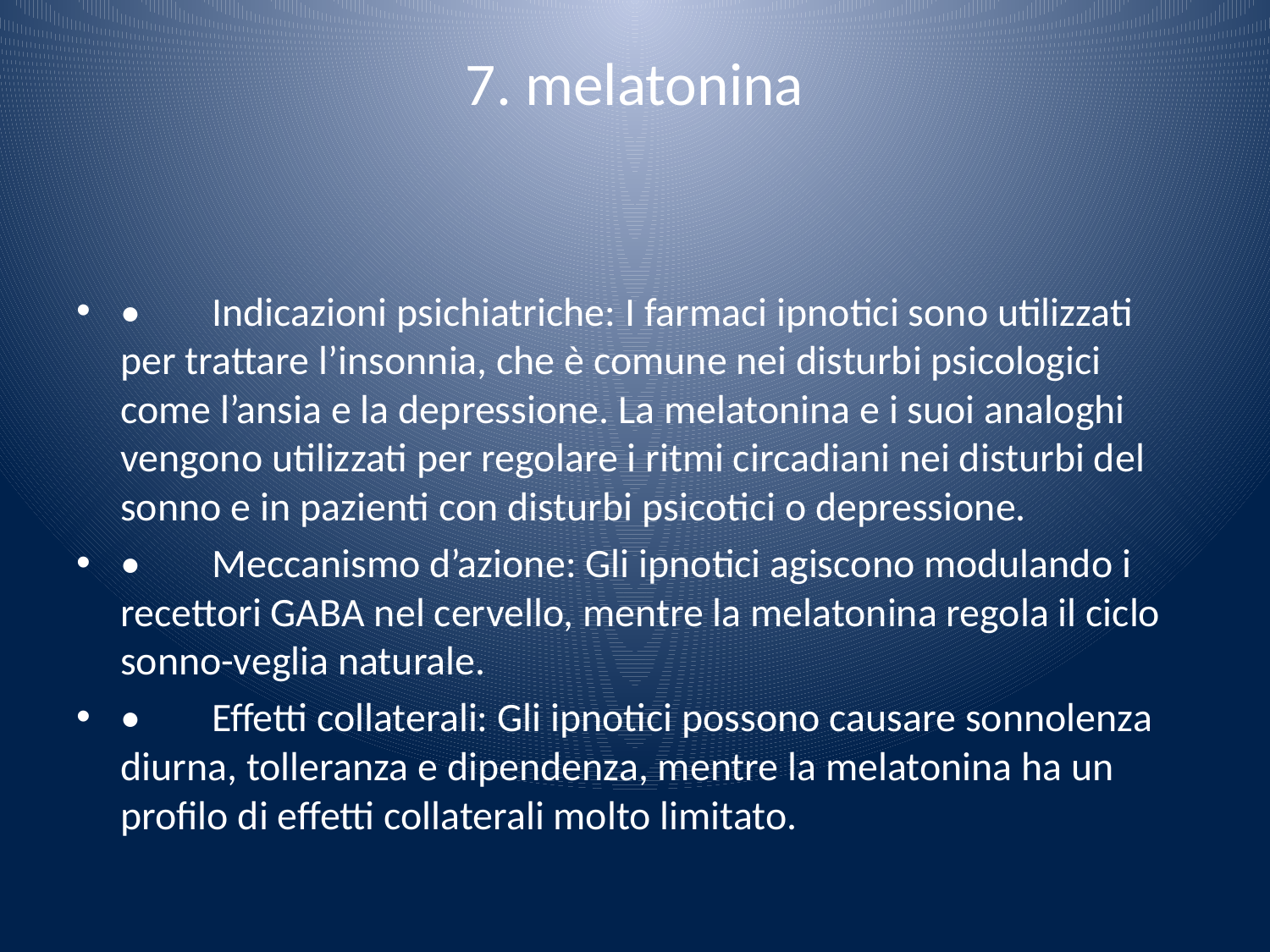

# 7. melatonina

	•	Indicazioni psichiatriche: I farmaci ipnotici sono utilizzati per trattare l’insonnia, che è comune nei disturbi psicologici come l’ansia e la depressione. La melatonina e i suoi analoghi  vengono utilizzati per regolare i ritmi circadiani nei disturbi del sonno e in pazienti con disturbi psicotici o depressione.
	•	Meccanismo d’azione: Gli ipnotici agiscono modulando i recettori GABA nel cervello, mentre la melatonina regola il ciclo sonno-veglia naturale.
	•	Effetti collaterali: Gli ipnotici possono causare sonnolenza diurna, tolleranza e dipendenza, mentre la melatonina ha un profilo di effetti collaterali molto limitato.